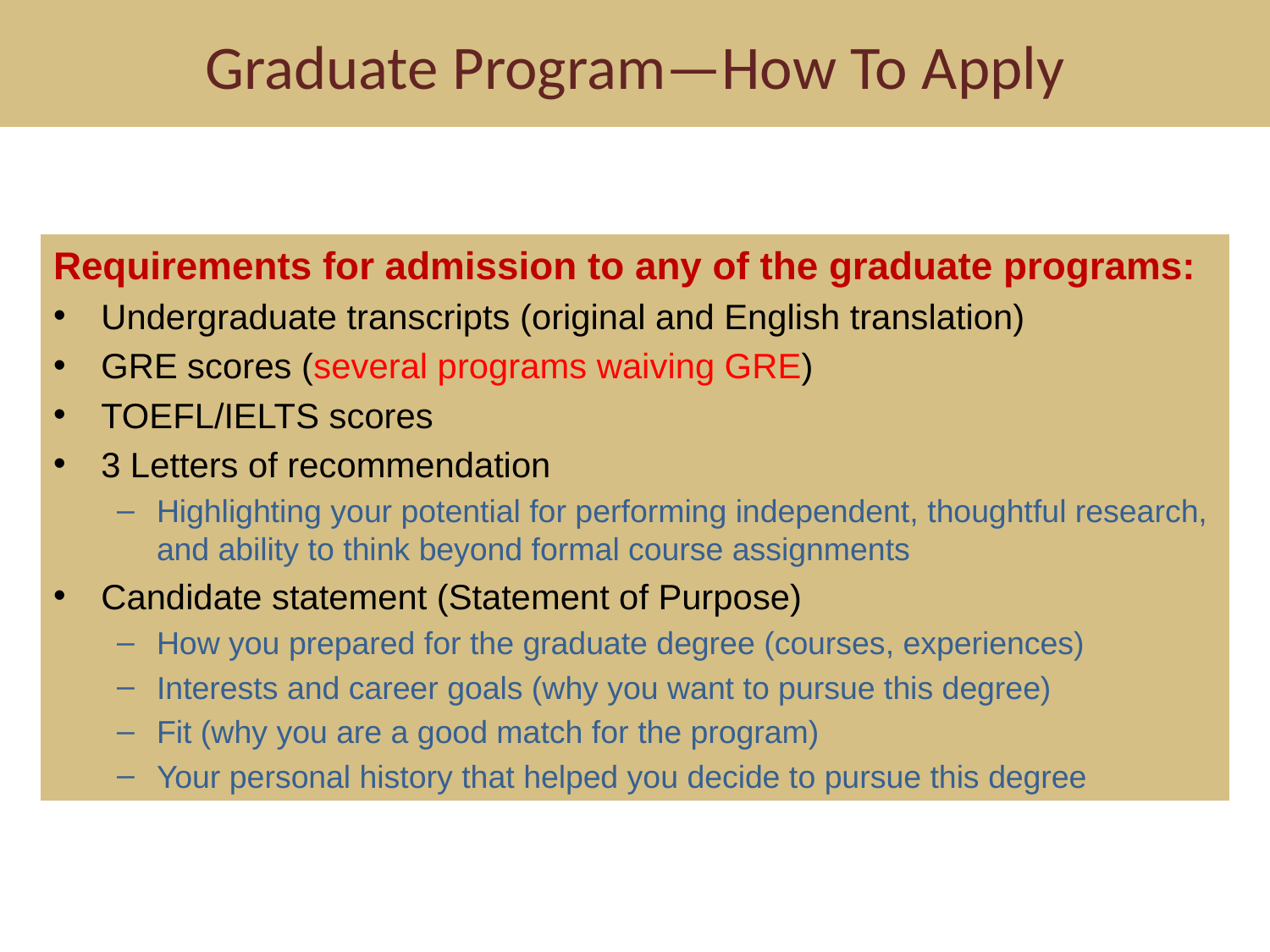

# Graduate Program—How To Apply
Requirements for admission to any of the graduate programs:
Undergraduate transcripts (original and English translation)
GRE scores (several programs waiving GRE)
TOEFL/IELTS scores
3 Letters of recommendation
Highlighting your potential for performing independent, thoughtful research, and ability to think beyond formal course assignments
Candidate statement (Statement of Purpose)
How you prepared for the graduate degree (courses, experiences)
Interests and career goals (why you want to pursue this degree)
Fit (why you are a good match for the program)
Your personal history that helped you decide to pursue this degree